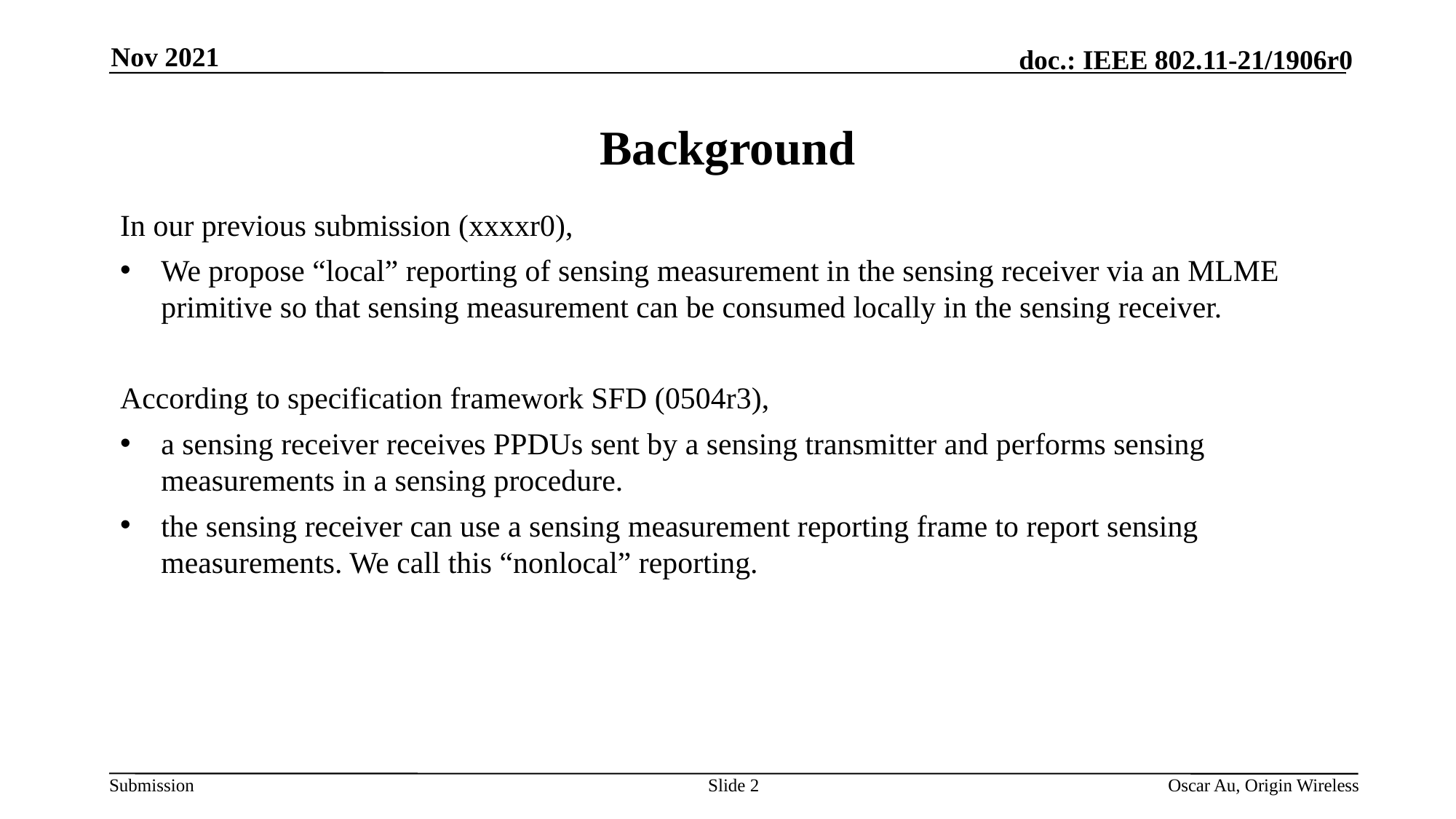

Nov 2021
# Background
In our previous submission (xxxxr0),
We propose “local” reporting of sensing measurement in the sensing receiver via an MLME primitive so that sensing measurement can be consumed locally in the sensing receiver.

According to specification framework SFD (0504r3),
a sensing receiver receives PPDUs sent by a sensing transmitter and performs sensing measurements in a sensing procedure.
the sensing receiver can use a sensing measurement reporting frame to report sensing measurements. We call this “nonlocal” reporting.

Slide 2
Oscar Au, Origin Wireless